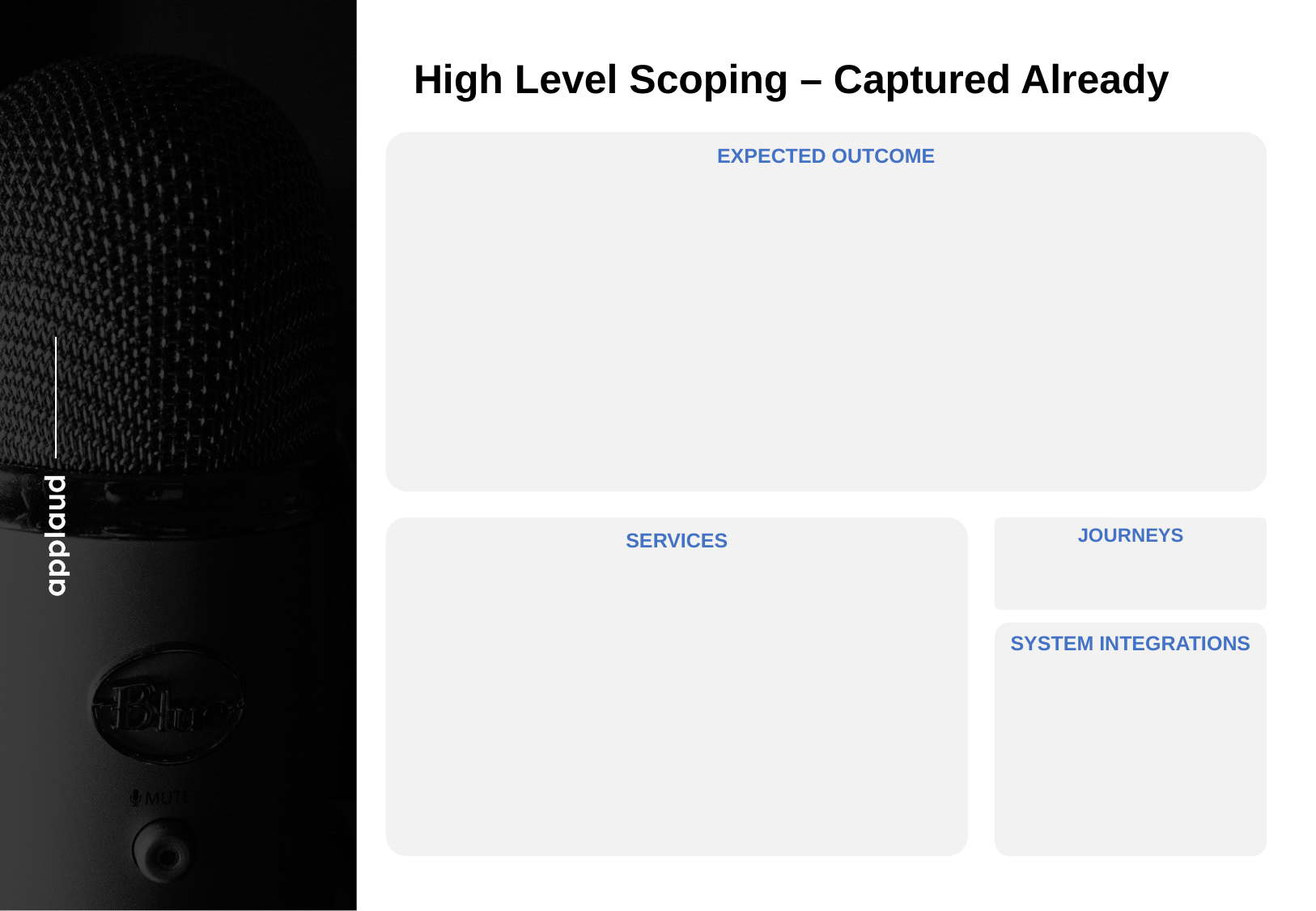

High Level Scoping – Captured Already
EXPECTED OUTCOME

SERVICES

JOURNEYS

SYSTEM INTEGRATIONS